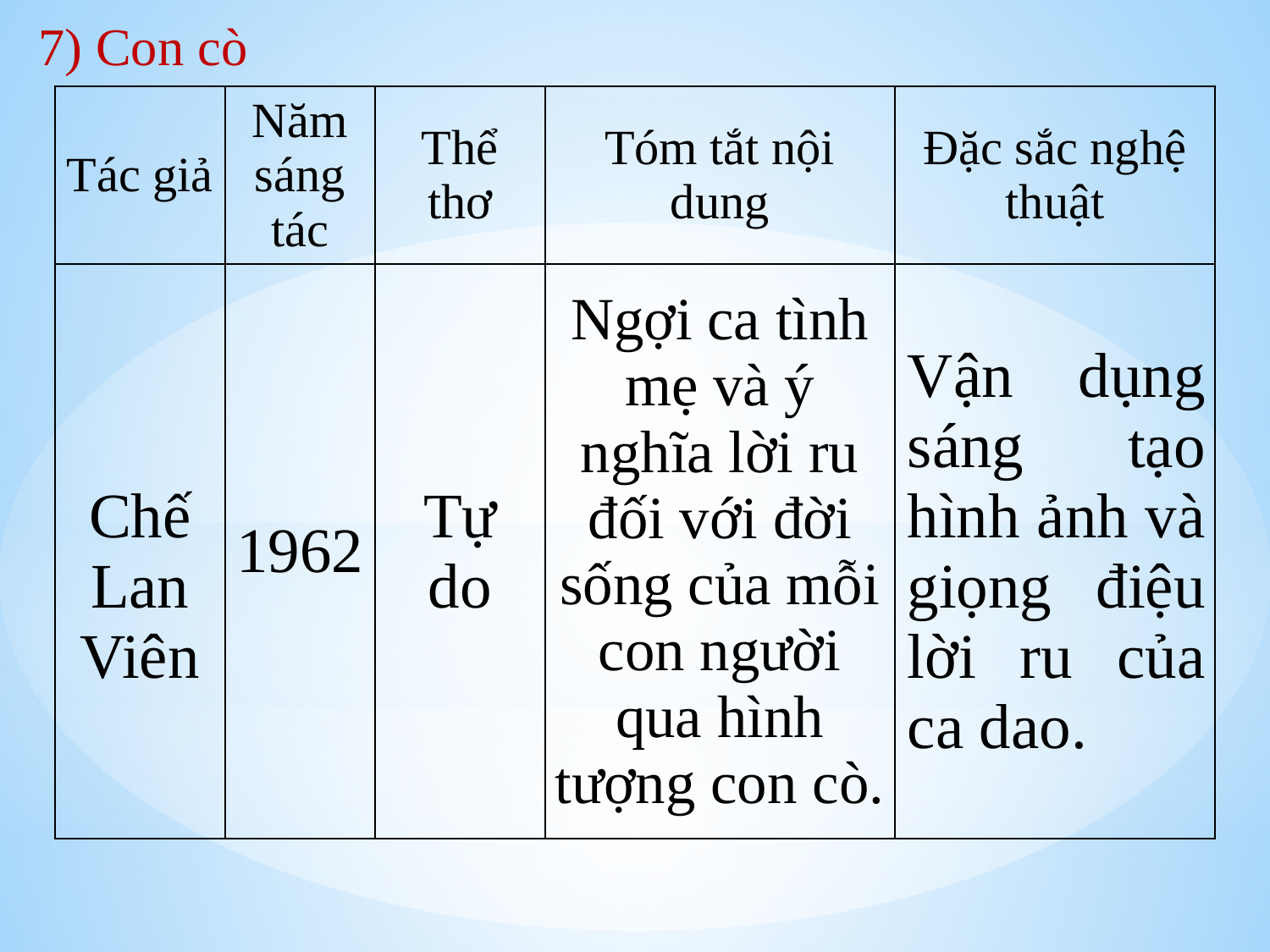

7) Con cò
| Tác giả | Năm sáng tác | Thể thơ | Tóm tắt nội dung | Đặc sắc nghệ thuật |
| --- | --- | --- | --- | --- |
| Chế Lan Viên | 1962 | Tự do | Ngợi ca tình mẹ và ý nghĩa lời ru đối với đời sống của mỗi con người qua hình tượng con cò. | Vận dụng sáng tạo hình ảnh và giọng điệu lời ru của ca dao. |